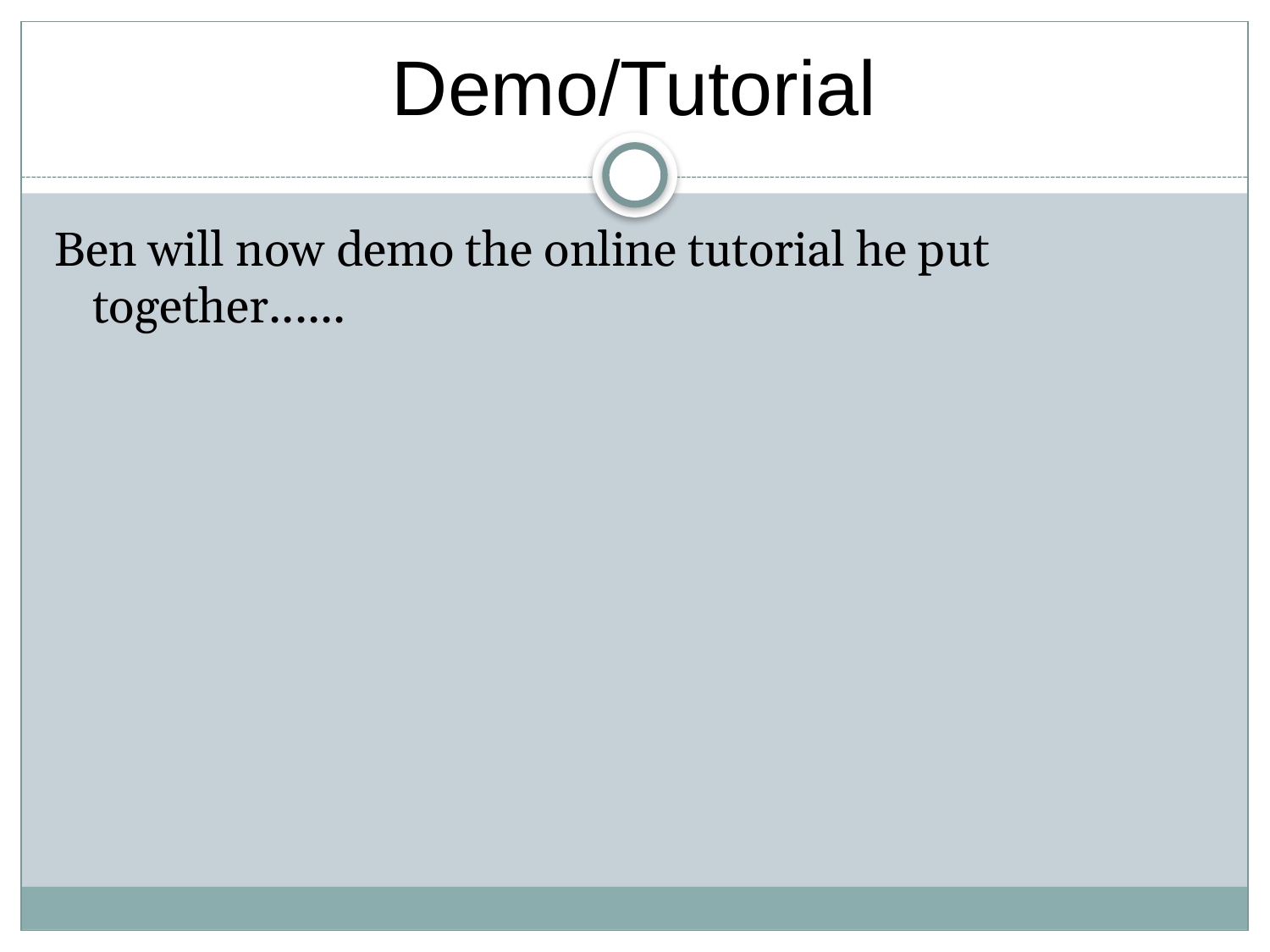

# Demo/Tutorial
Ben will now demo the online tutorial he put together......